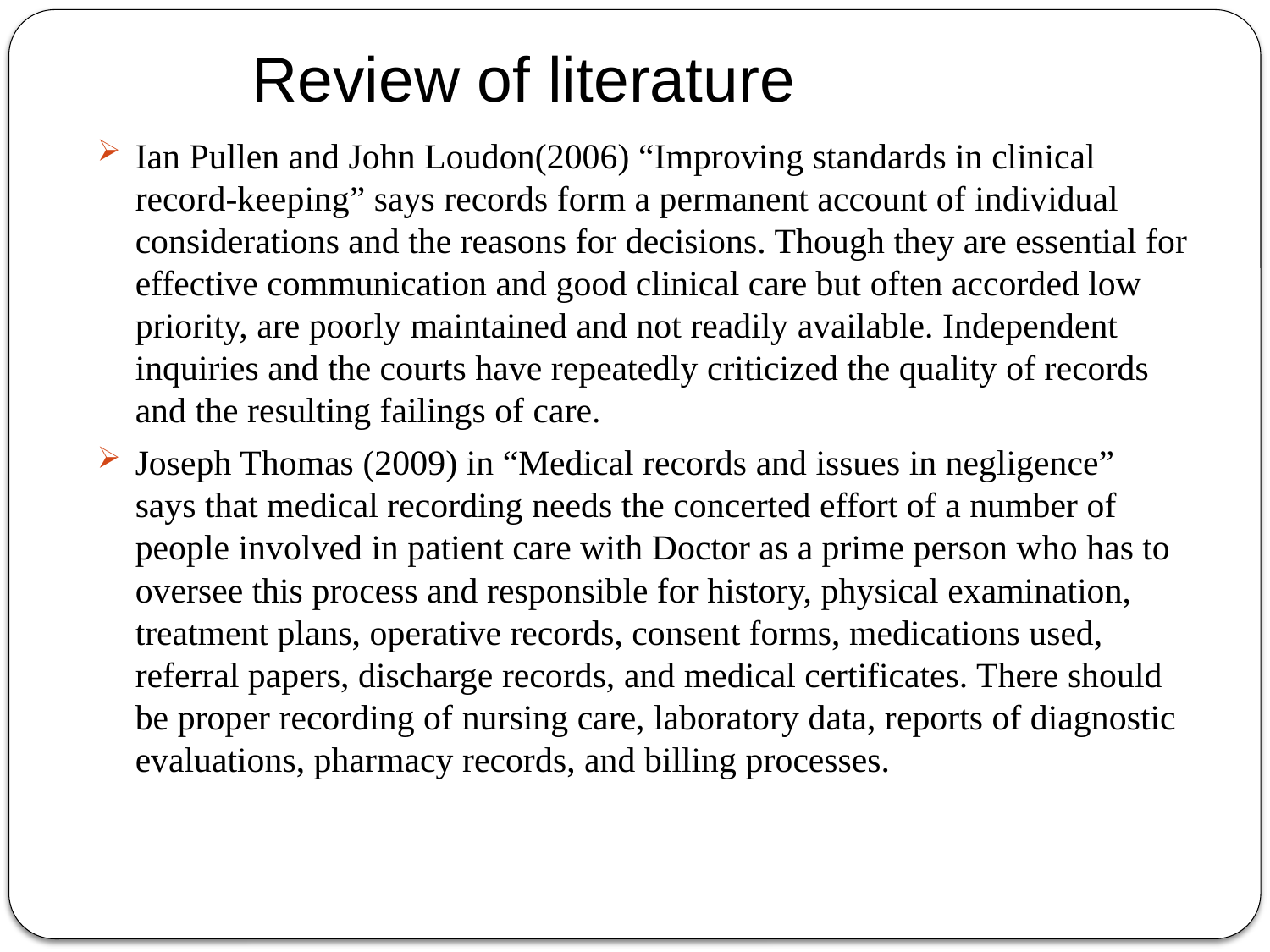

# Review of literature
Ian Pullen and John Loudon(2006) “Improving standards in clinical record-keeping” says records form a permanent account of individual considerations and the reasons for decisions. Though they are essential for effective communication and good clinical care but often accorded low priority, are poorly maintained and not readily available. Independent inquiries and the courts have repeatedly criticized the quality of records and the resulting failings of care.
Joseph Thomas (2009) in “Medical records and issues in negligence”  says that medical recording needs the concerted effort of a number of people involved in patient care with Doctor as a prime person who has to oversee this process and responsible for history, physical examination, treatment plans, operative records, consent forms, medications used, referral papers, discharge records, and medical certificates. There should be proper recording of nursing care, laboratory data, reports of diagnostic evaluations, pharmacy records, and billing processes.